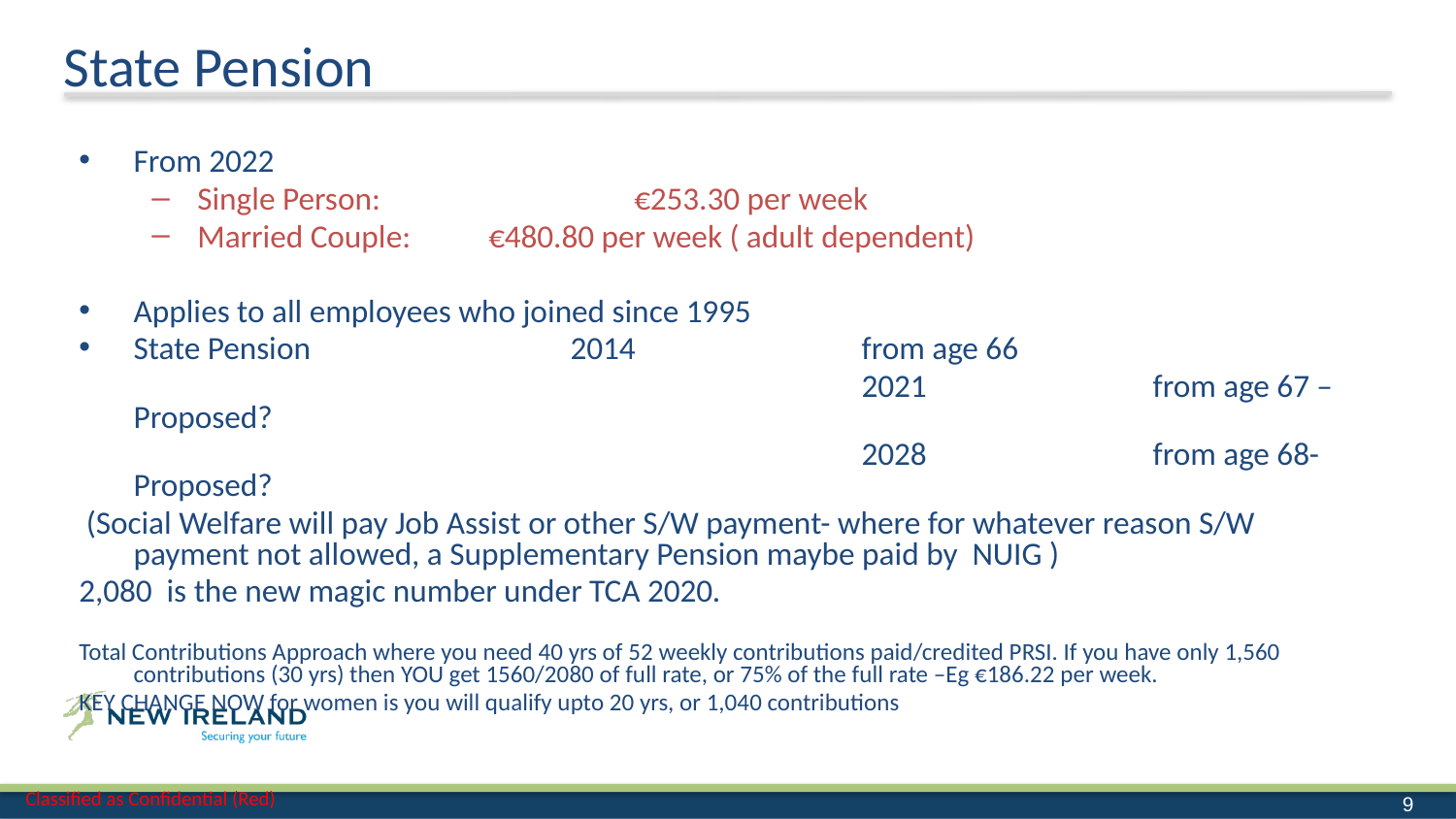

State Pension
From 2022
Single Person: 		€253.30 per week
Married Couple: 	€480.80 per week ( adult dependent)

Applies to all employees who joined since 1995
State Pension 		2014  		from age 66
						2021  		from age 67 –Proposed?
						2028 		from age 68- Proposed?
 (Social Welfare will pay Job Assist or other S/W payment- where for whatever reason S/W payment not allowed, a Supplementary Pension maybe paid by  NUIG )
2,080  is the new magic number under TCA 2020.

Total Contributions Approach where you need 40 yrs of 52 weekly contributions paid/credited PRSI. If you have only 1,560 contributions (30 yrs) then YOU get 1560/2080 of full rate, or 75% of the full rate –Eg €186.22 per week.
KEY CHANGE NOW for women is you will qualify upto 20 yrs, or 1,040 contributions